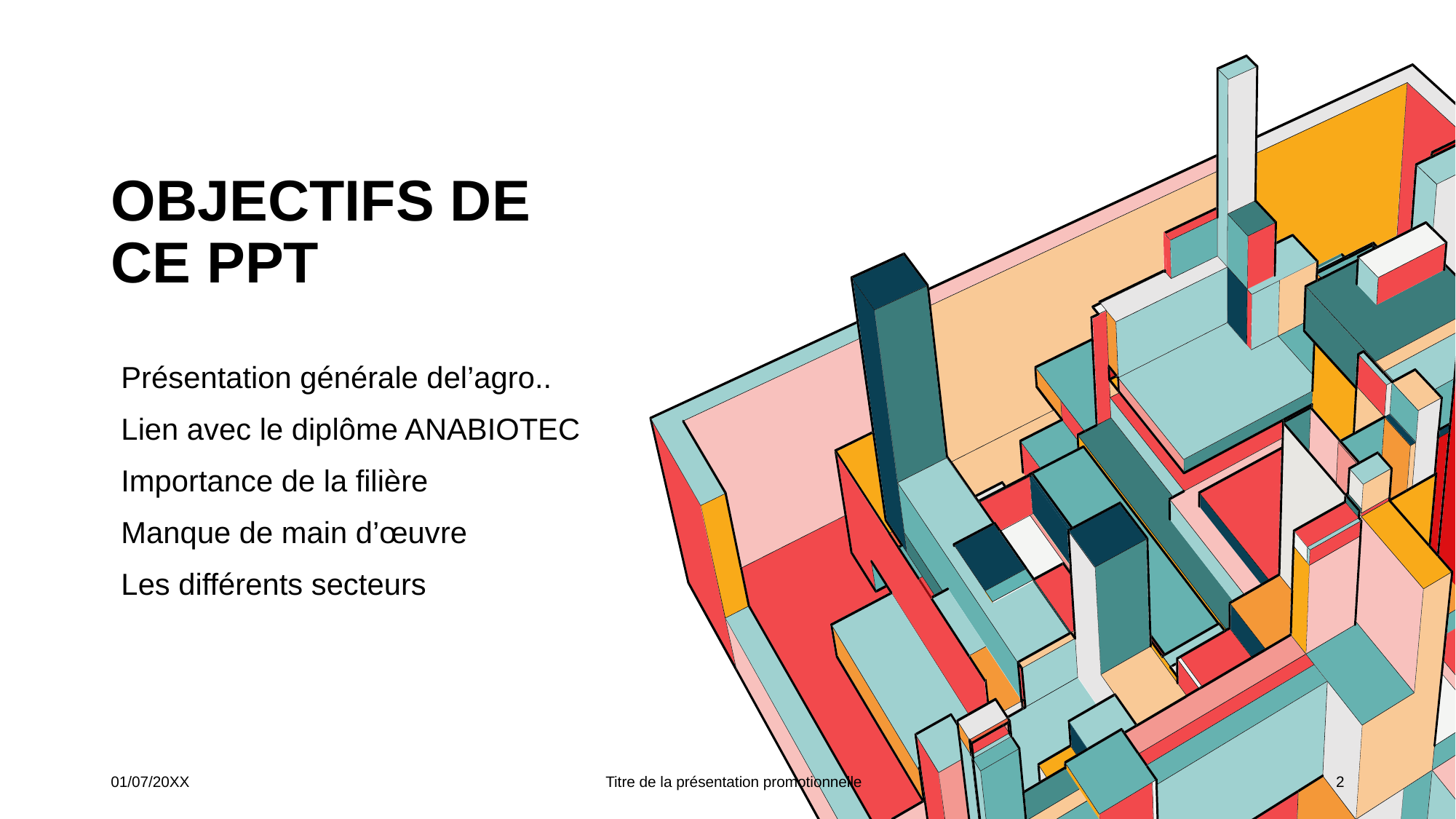

# Objectifs de ce PPT

Présentation générale del’agro..
Lien avec le diplôme ANABIOTEC
Importance de la filière
Manque de main d’œuvre
Les différents secteurs

01/07/20XX
Titre de la présentation promotionnelle
2